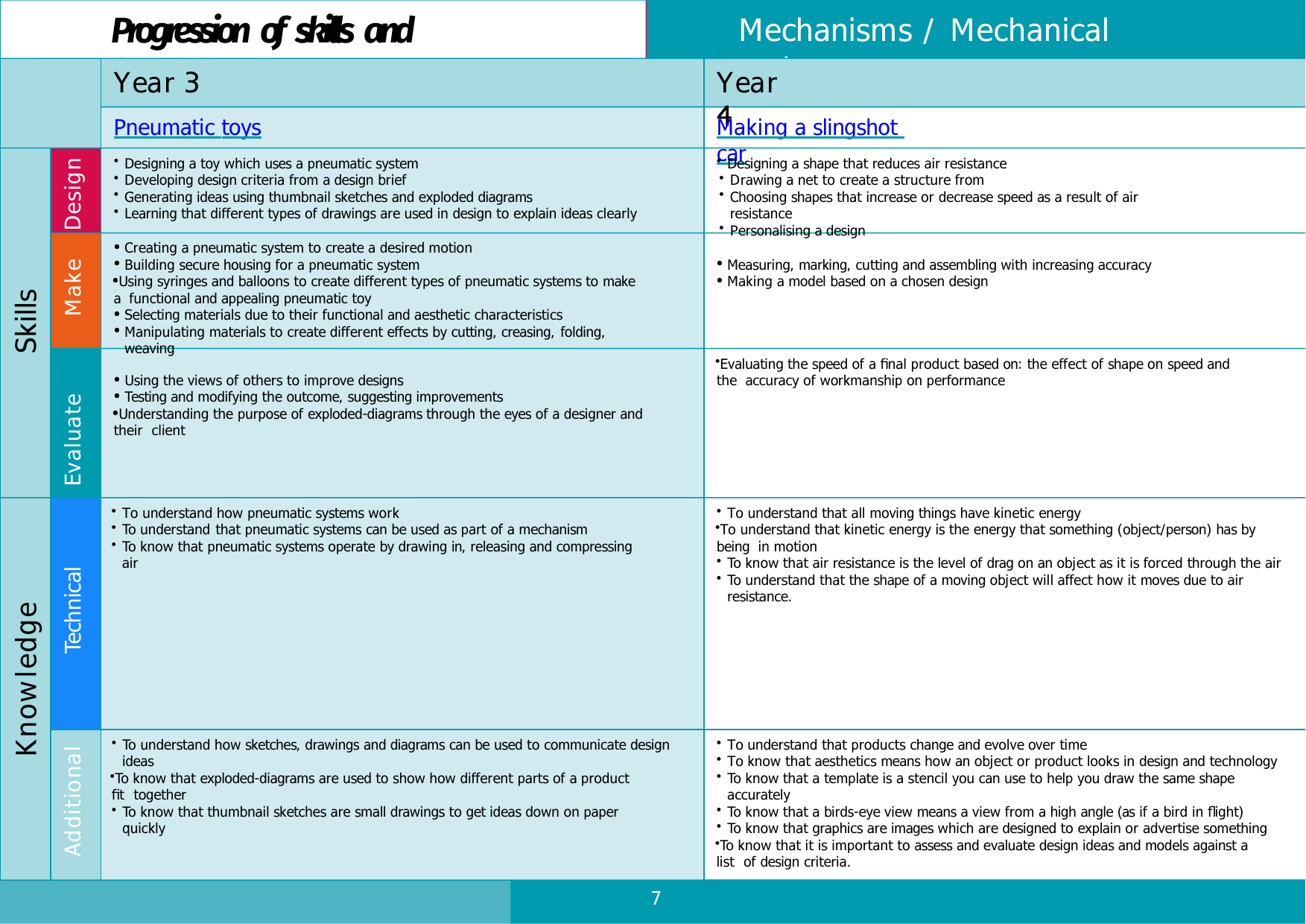

# Progression of skills and knowledge
Mechanisms / Mechanical systems
Year 3
Pneumatic toys

Year 4
Making a slingshot car
Designing a toy which uses a pneumatic system
Developing design criteria from a design brief
Generating ideas using thumbnail sketches and exploded diagrams
Learning that different types of drawings are used in design to explain ideas clearly

Creating a pneumatic system to create a desired motion
Building secure housing for a pneumatic system
Using syringes and balloons to create different types of pneumatic systems to make a  functional and appealing pneumatic toy
Selecting materials due to their functional and aesthetic characteristics
Manipulating materials to create different effects by cutting, creasing, folding, weaving
Using the views of others to improve designs
Testing and modifying the outcome, suggesting improvements
Understanding the purpose of exploded-diagrams through the eyes of a designer and their  client
Designing a shape that reduces air resistance
Drawing a net to create a structure from
Choosing shapes that increase or decrease speed as a result of air resistance
Personalising a design

Measuring, marking, cutting and assembling with increasing accuracy
Making a model based on a chosen design
Design
Skills
Make
Evaluating the speed of a ﬁnal product based on: the effect of shape on speed and the  accuracy of workmanship on performance
Evaluate
To understand how pneumatic systems work
To understand that pneumatic systems can be used as part of a mechanism
To know that pneumatic systems operate by drawing in, releasing and compressing air
To understand that all moving things have kinetic energy
To understand that kinetic energy is the energy that something (object/person) has by being  in motion
To know that air resistance is the level of drag on an object as it is forced through the air
To understand that the shape of a moving object will affect how it moves due to air resistance.
Technical
Knowledge
To understand how sketches, drawings and diagrams can be used to communicate design ideas
To know that exploded-diagrams are used to show how different parts of a product ﬁt  together
To know that thumbnail sketches are small drawings to get ideas down on paper quickly
To understand that products change and evolve over time
To know that aesthetics means how an object or product looks in design and technology
To know that a template is a stencil you can use to help you draw the same shape accurately
To know that a birds-eye view means a view from a high angle (as if a bird in ﬂight)
To know that graphics are images which are designed to explain or advertise something
To know that it is important to assess and evaluate design ideas and models against a list  of design criteria.
Additional
7